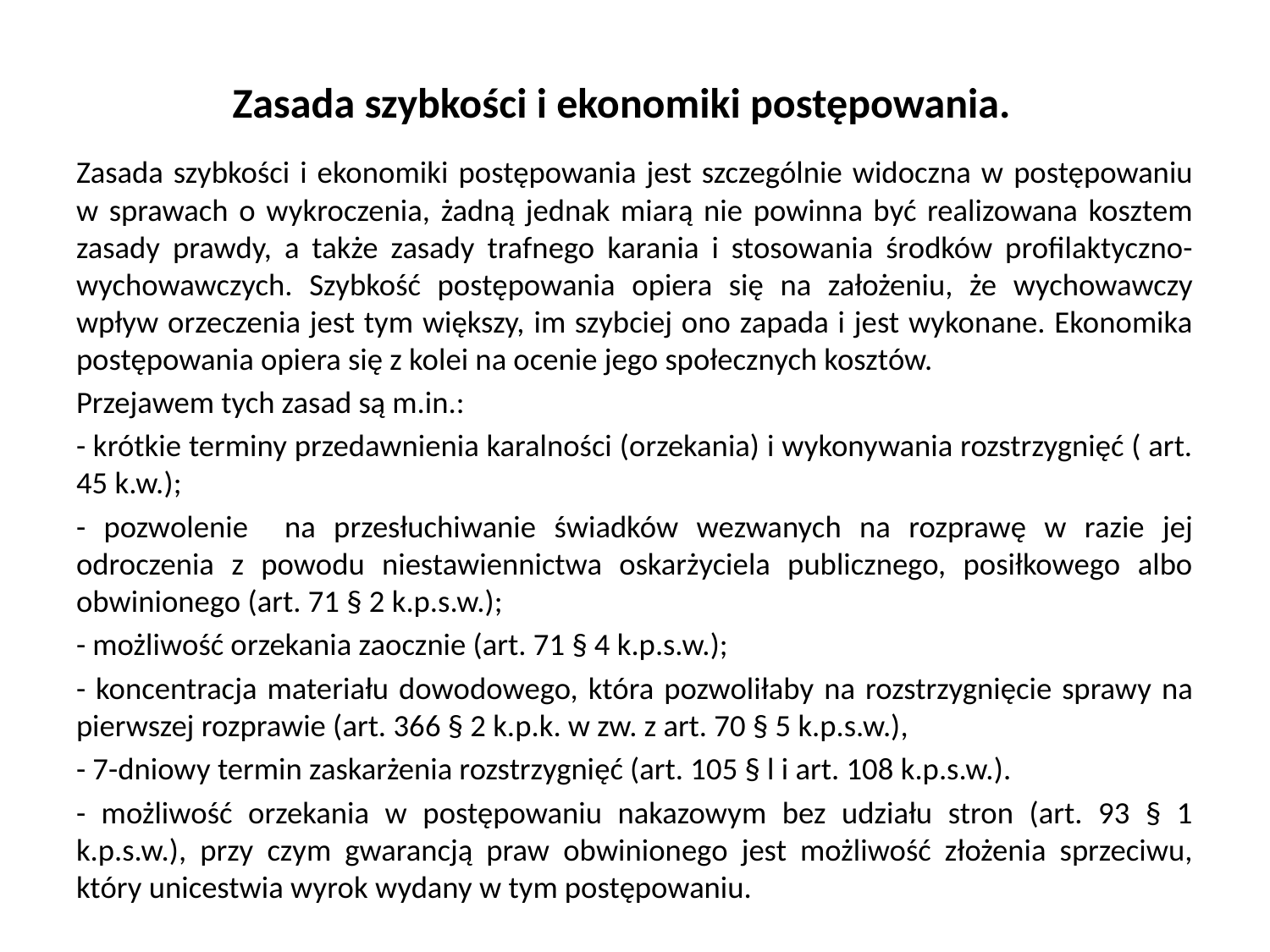

# Zasada szybkości i ekonomiki postępowania.
Zasada szybkości i ekonomiki postępowania jest szczególnie widoczna w postępowaniu w sprawach o wykroczenia, żadną jednak miarą nie powinna być realizowana kosztem zasady prawdy, a także zasady trafnego karania i stosowania środków profilaktyczno-wychowawczych. Szybkość postępowania opiera się na założeniu, że wychowawczy wpływ orzeczenia jest tym większy, im szybciej ono zapada i jest wykonane. Ekonomika postępowania opiera się z kolei na ocenie jego społecznych kosztów.
Przejawem tych zasad są m.in.:
- krótkie terminy przedawnienia karalności (orzekania) i wykonywania rozstrzygnięć ( art. 45 k.w.);
- pozwolenie  na przesłuchiwanie świadków wezwanych na rozprawę w razie jej odroczenia z powodu niestawiennictwa oskarżyciela publicznego, posiłkowego albo obwinionego (art. 71 § 2 k.p.s.w.);
- możliwość orzekania zaocznie (art. 71 § 4 k.p.s.w.);
- koncentracja materiału dowodowego, która pozwoliłaby na rozstrzygnięcie sprawy na pierwszej rozprawie (art. 366 § 2 k.p.k. w zw. z art. 70 § 5 k.p.s.w.),
- 7-dniowy termin zaskarżenia rozstrzygnięć (art. 105 § l i art. 108 k.p.s.w.).
- możliwość orzekania w postępowaniu nakazowym bez udziału stron (art. 93 § 1 k.p.s.w.), przy czym gwarancją praw obwinionego jest możliwość złożenia sprzeciwu, który unicestwia wyrok wydany w tym postępowaniu.